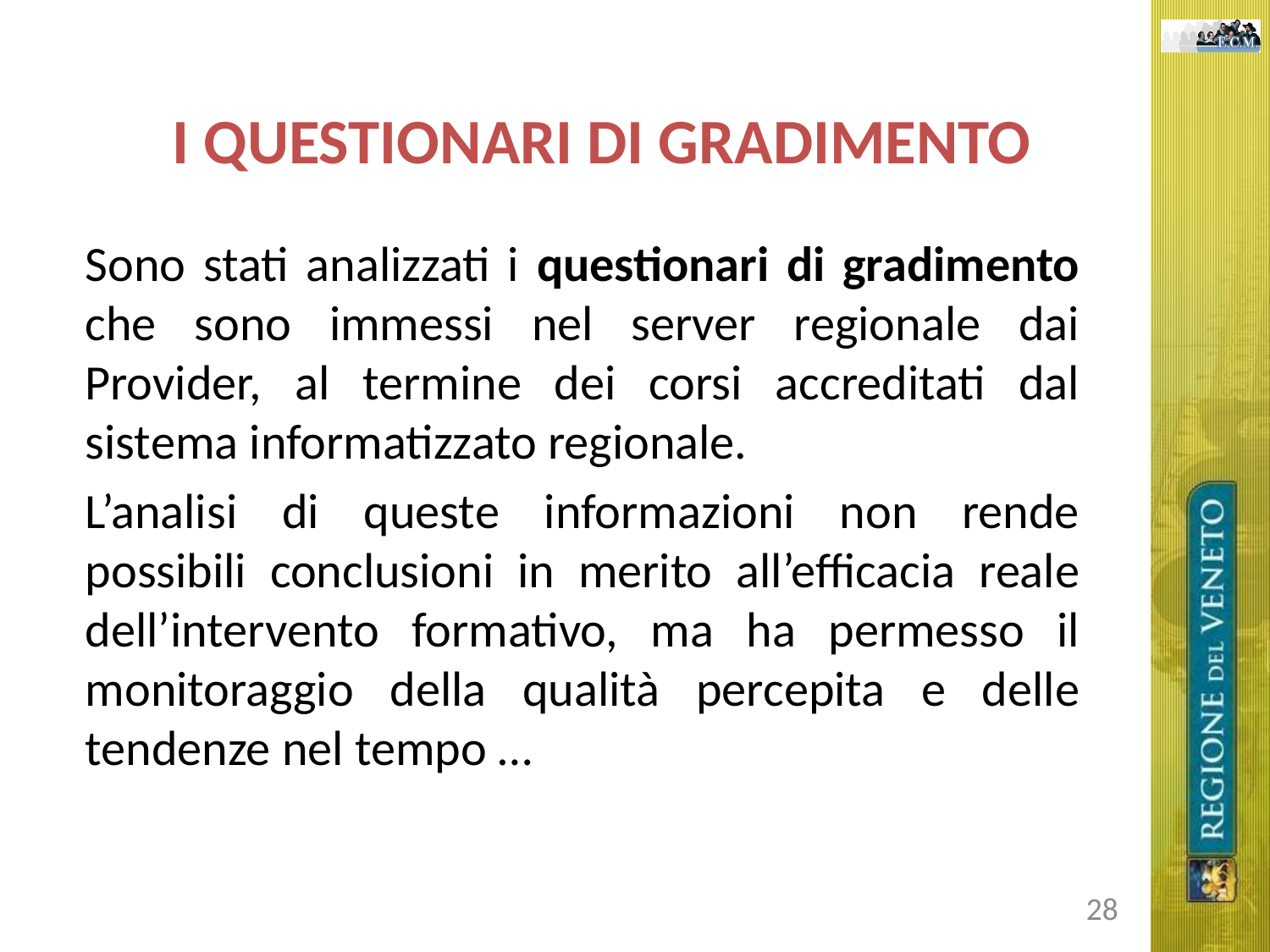

# I QUESTIONARI DI GRADIMENTO
	Sono stati analizzati i questionari di gradimento che sono immessi nel server regionale dai Provider, al termine dei corsi accreditati dal sistema informatizzato regionale.
	L’analisi di queste informazioni non rende possibili conclusioni in merito all’efficacia reale dell’intervento formativo, ma ha permesso il monitoraggio della qualità percepita e delle tendenze nel tempo …
28